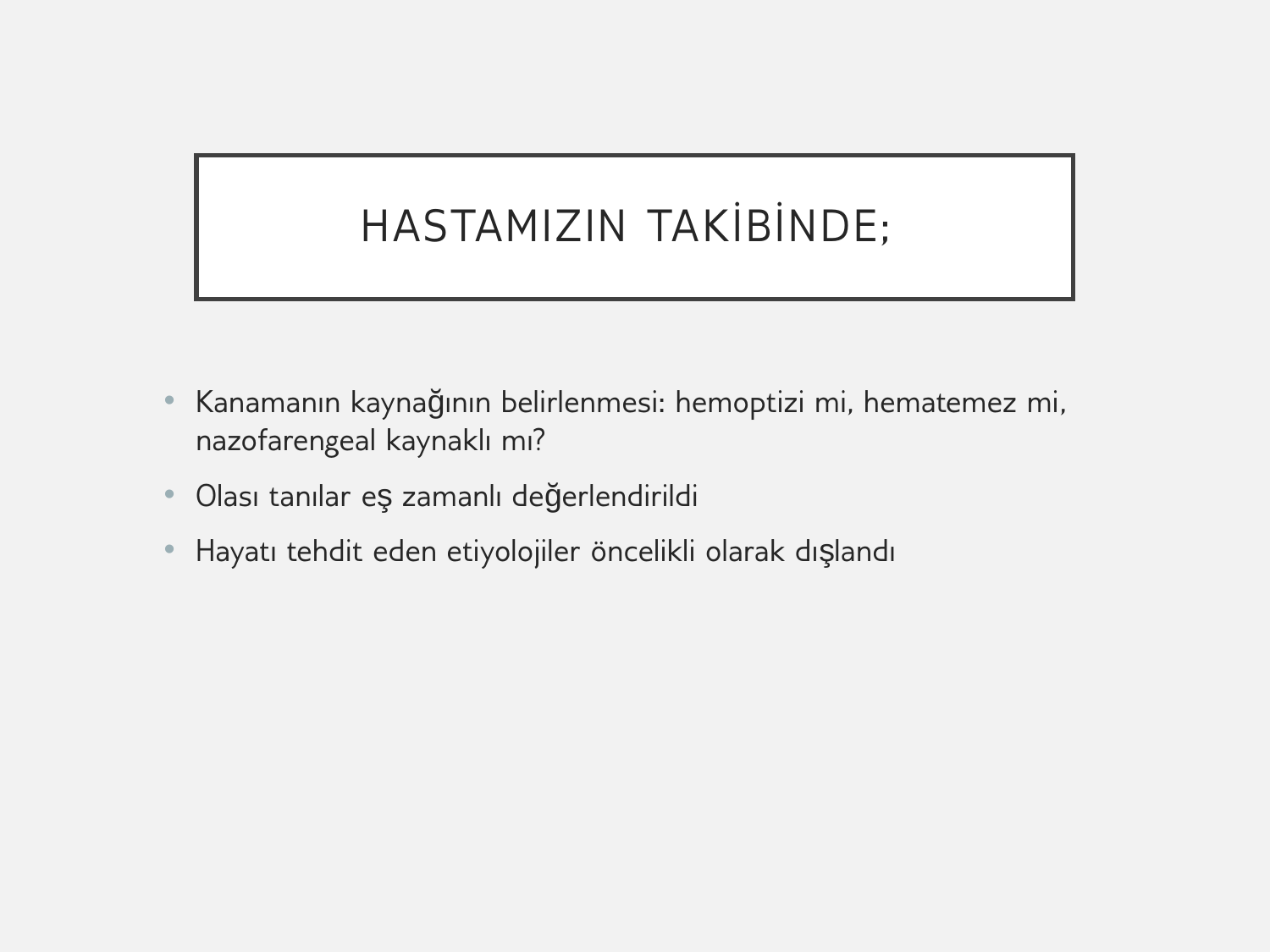

# Hastamızın takibinde;
Kanamanın kaynağının belirlenmesi: hemoptizi mi, hematemez mi, nazofarengeal kaynaklı mı?
Olası tanılar eş zamanlı değerlendirildi
Hayatı tehdit eden etiyolojiler öncelikli olarak dışlandı